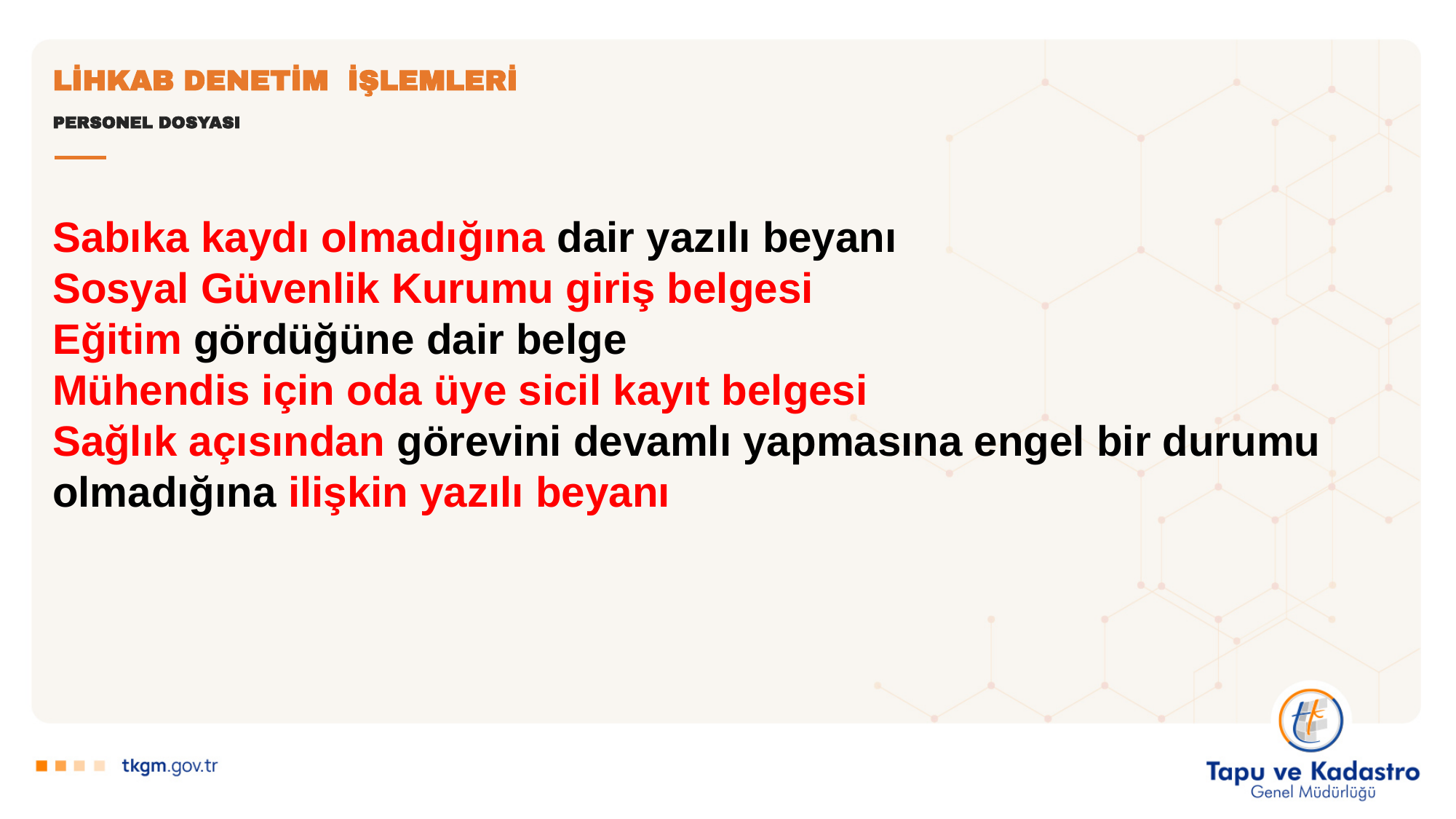

# LİHKAB DENETİM  İŞLEMLERİ
PERSONEL DOSYASI
Sabıka kaydı olmadığına dair yazılı beyanı
Sosyal Güvenlik Kurumu giriş belgesi
Eğitim gördüğüne dair belge
Mühendis için oda üye sicil kayıt belgesi
Sağlık açısından görevini devamlı yapmasına engel bir durumu
olmadığına ilişkin yazılı beyanı